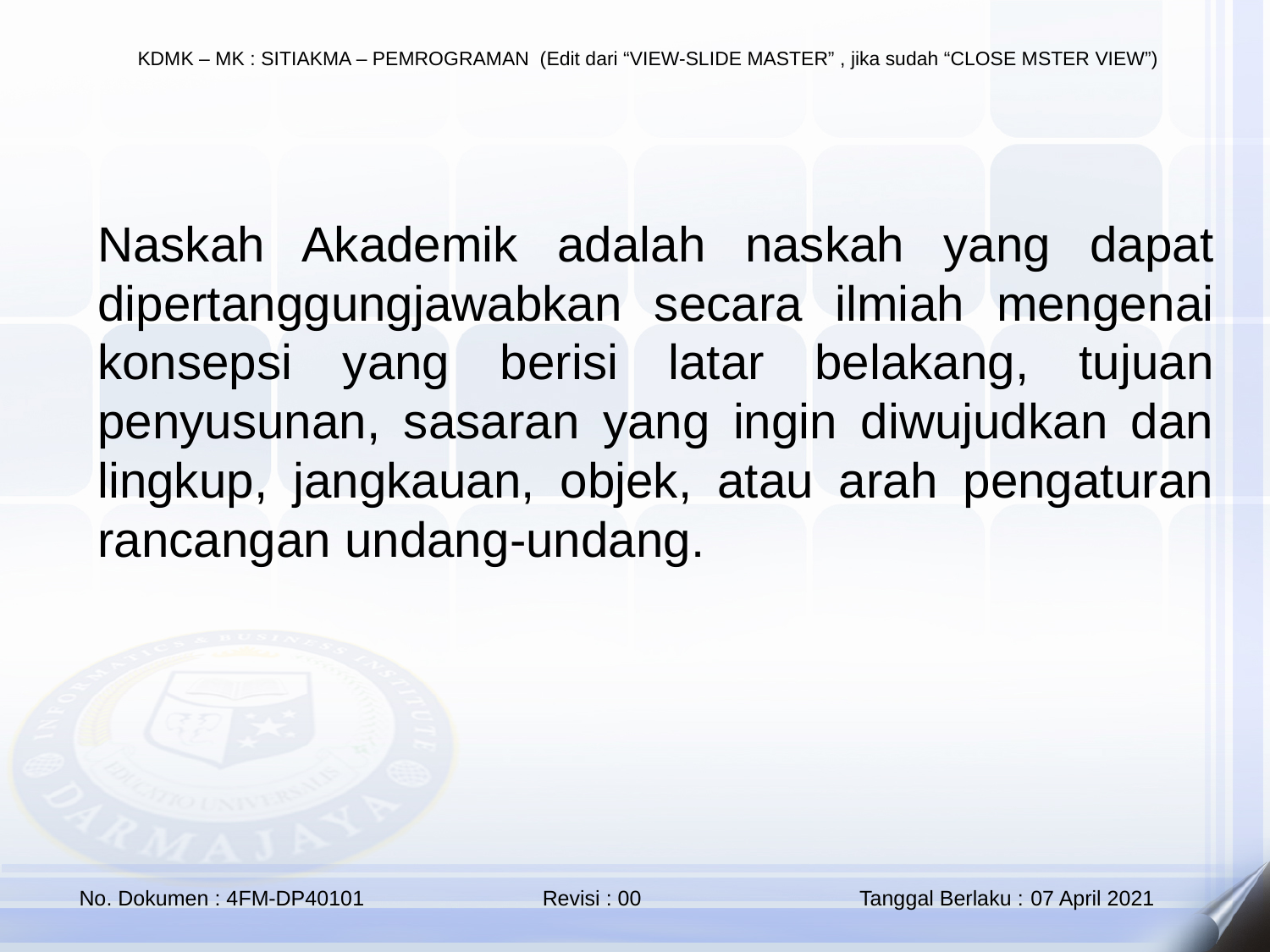

Naskah Akademik adalah naskah yang dapat dipertanggungjawabkan secara ilmiah mengenai konsepsi yang berisi latar belakang, tujuan penyusunan, sasaran yang ingin diwujudkan dan lingkup, jangkauan, objek, atau arah pengaturan rancangan undang-undang.